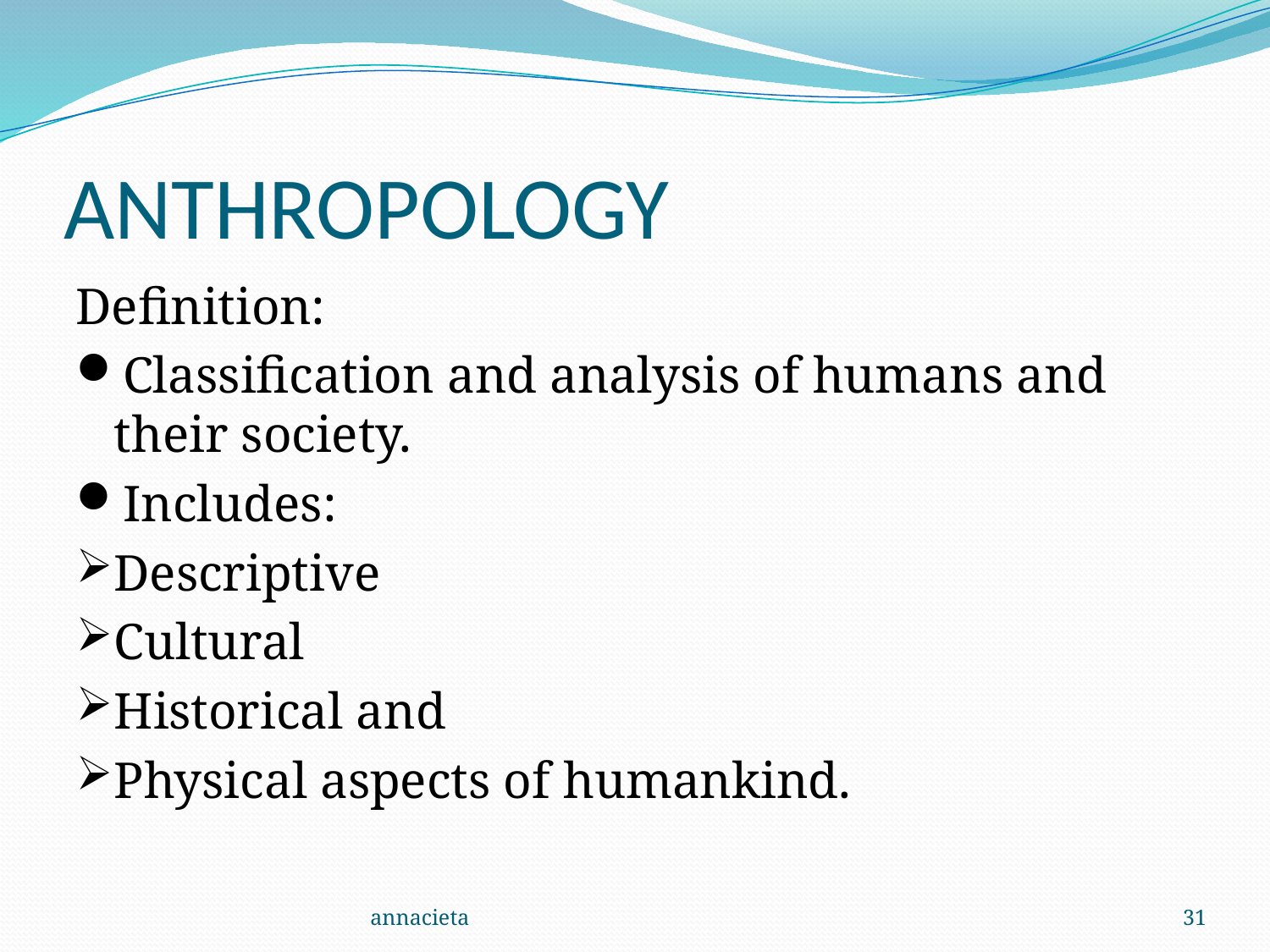

# ANTHROPOLOGY
Definition:
Classification and analysis of humans and their society.
Includes:
Descriptive
Cultural
Historical and
Physical aspects of humankind.
annacieta
31